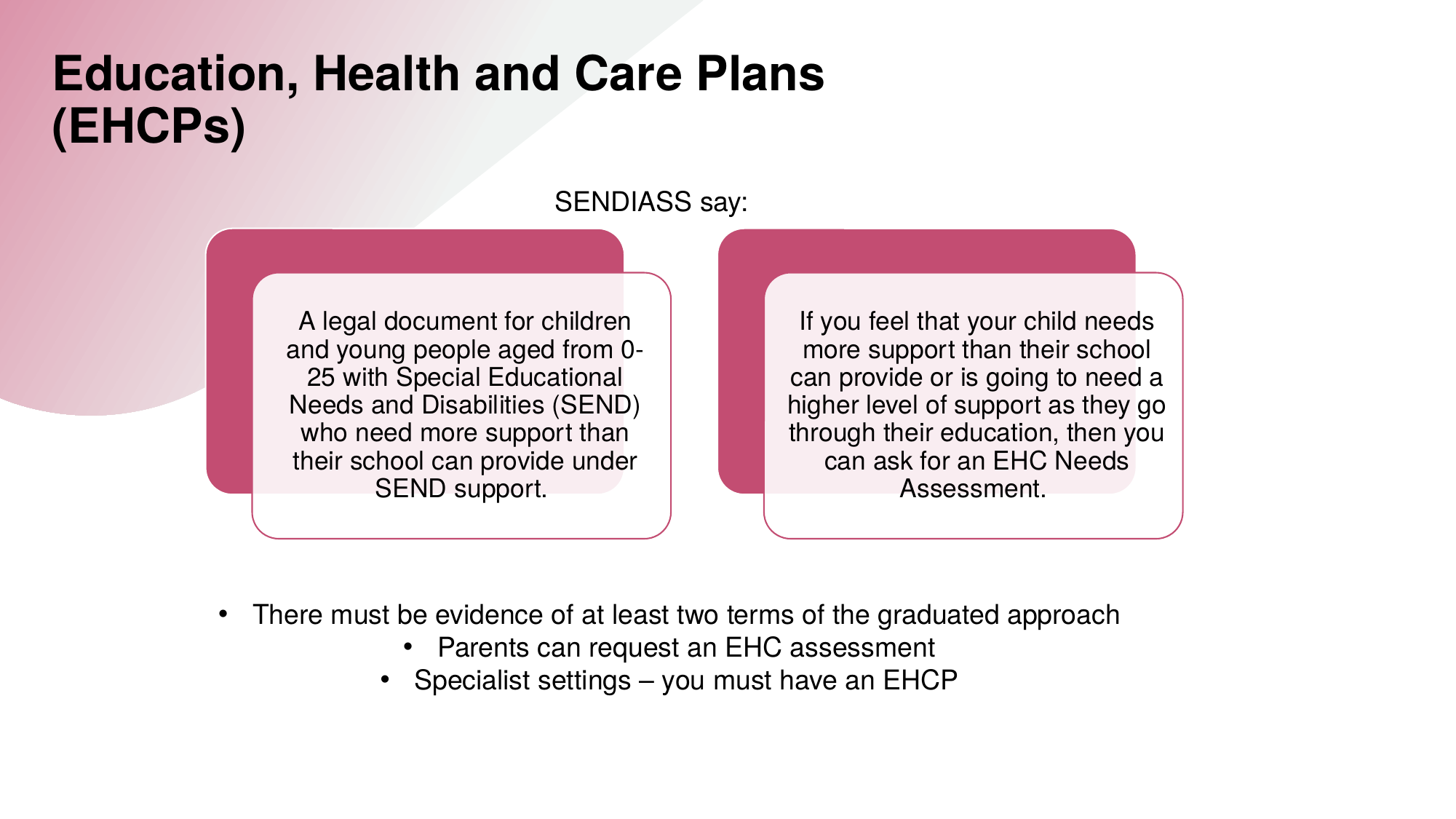

# Education, Health and Care Plans (EHCPs)
SENDIASS say:
A legal document for children and young people aged from 0-25 with Special Educational Needs and Disabilities (SEND) who need more support than their school can provide under SEND support.
If you feel that your child needs more support than their school can provide or is going to need a higher level of support as they go through their education, then you can ask for an EHC Needs Assessment.
There must be evidence of at least two terms of the graduated approach
Parents can request an EHC assessment
Specialist settings – you must have an EHCP